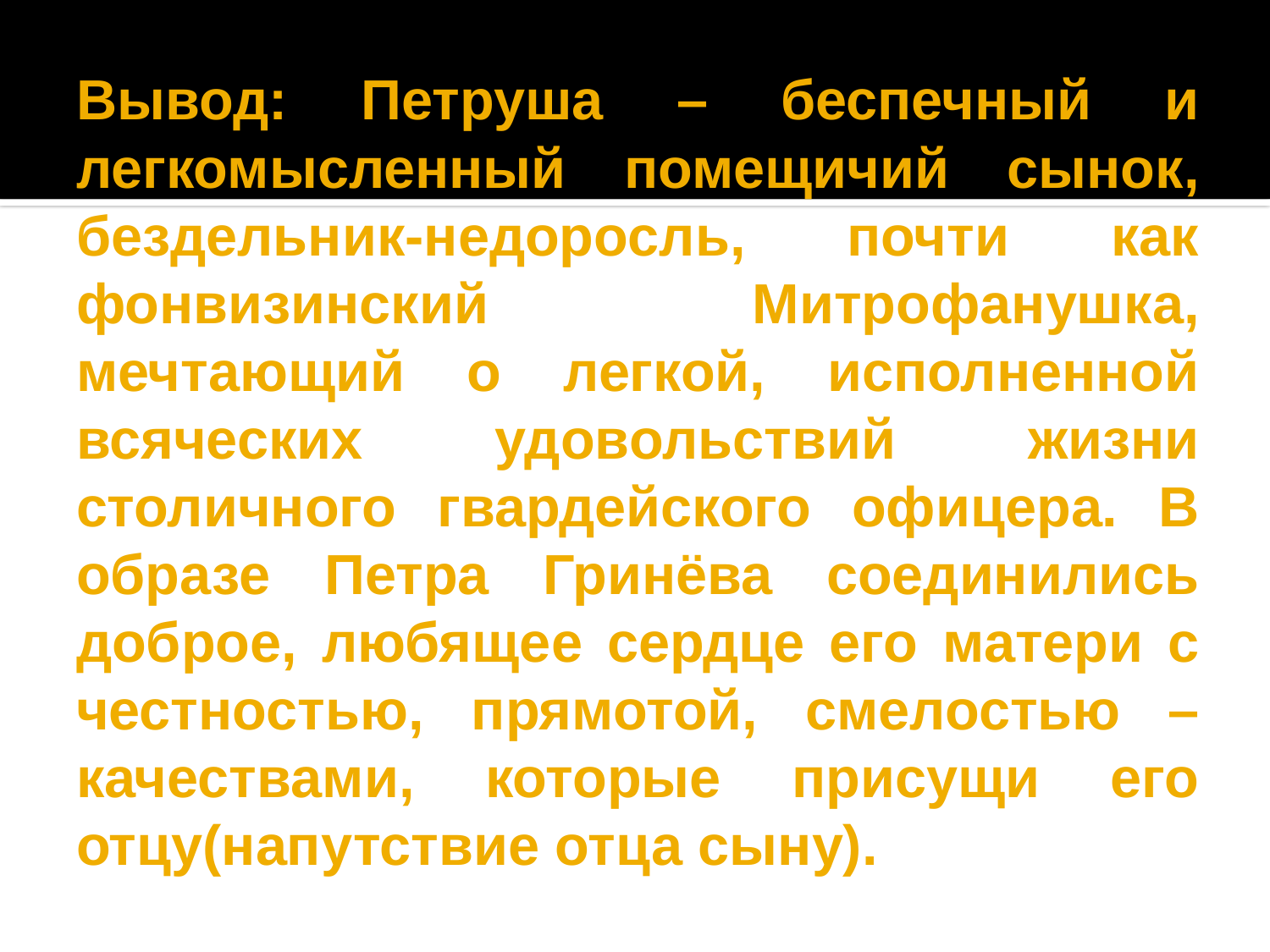

# Вывод: Петруша – беспечный и легкомысленный помещичий сынок, бездельник-недоросль, почти как фонвизинский Митрофанушка, мечтающий о легкой, исполненной всяческих удовольствий жизни столичного гвардейского офицера. В образе Петра Гринёва соединились доброе, любящее сердце его матери с честностью, прямотой, смелостью – качествами, которые присущи его отцу(напутствие отца сыну).